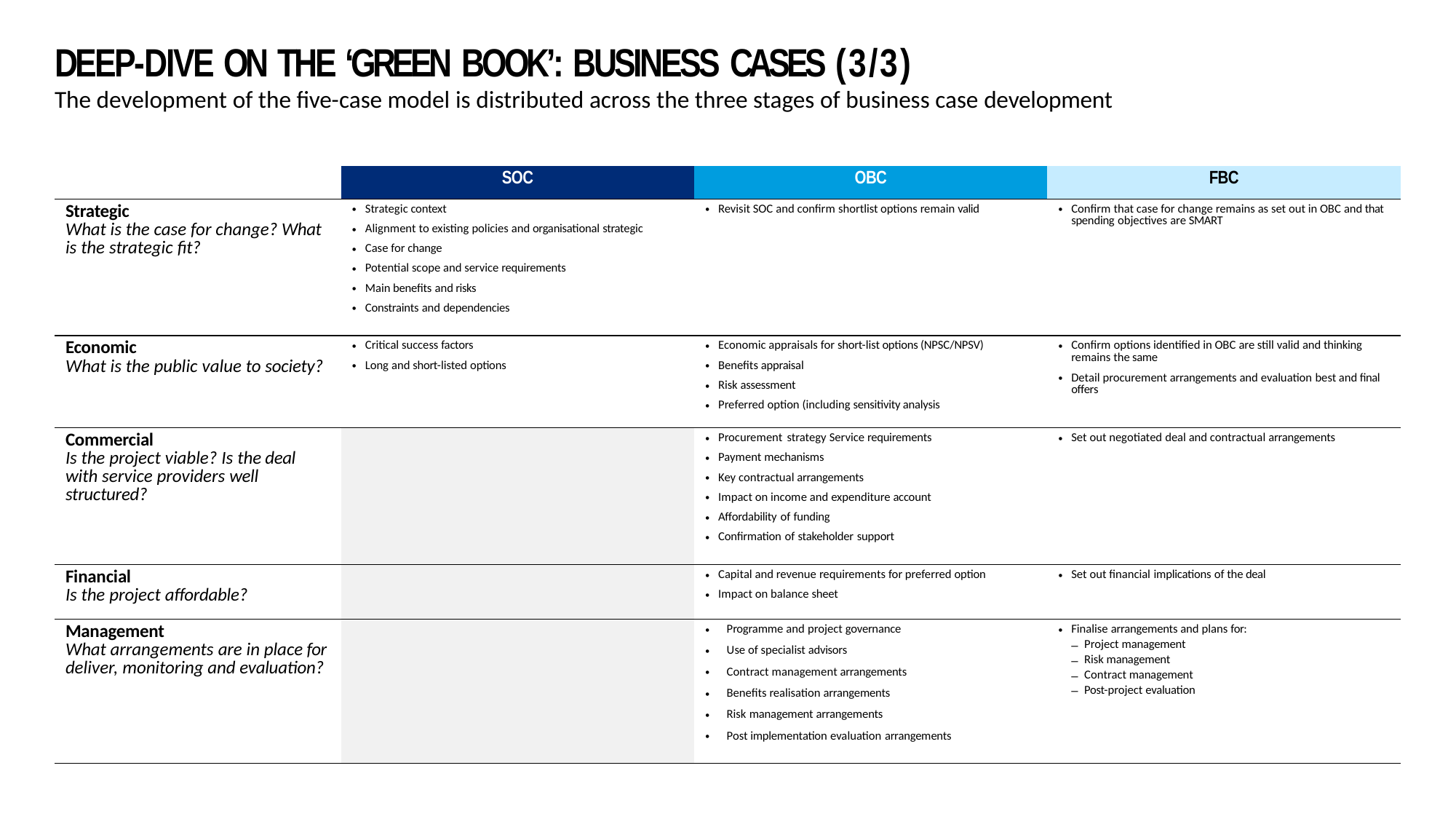

# DEEP-DIVE ON THE ‘GREEN BOOK’: BUSINESS CASES (3/3)
The development of the five-case model is distributed across the three stages of business case development
|  | SOC | OBC | FBC |
| --- | --- | --- | --- |
| Strategic What is the case for change? What is the strategic fit? | Strategic context Alignment to existing policies and organisational strategic Case for change Potential scope and service requirements Main benefits and risks Constraints and dependencies | Revisit SOC and confirm shortlist options remain valid | Confirm that case for change remains as set out in OBC and that spending objectives are SMART |
| Economic What is the public value to society? | Critical success factors Long and short-listed options | Economic appraisals for short-list options (NPSC/NPSV) Benefits appraisal Risk assessment Preferred option (including sensitivity analysis | Confirm options identified in OBC are still valid and thinking remains the same Detail procurement arrangements and evaluation best and final offers |
| Commercial Is the project viable? Is the deal with service providers well structured? |  | Procurement strategy Service requirements Payment mechanisms Key contractual arrangements Impact on income and expenditure account Affordability of funding Confirmation of stakeholder support | Set out negotiated deal and contractual arrangements |
| Financial Is the project affordable? |  | Capital and revenue requirements for preferred option Impact on balance sheet | Set out financial implications of the deal |
| Management What arrangements are in place for deliver, monitoring and evaluation? |  | Programme and project governance Use of specialist advisors Contract management arrangements Benefits realisation arrangements Risk management arrangements Post implementation evaluation arrangements | Finalise arrangements and plans for: Project management Risk management Contract management Post-project evaluation |